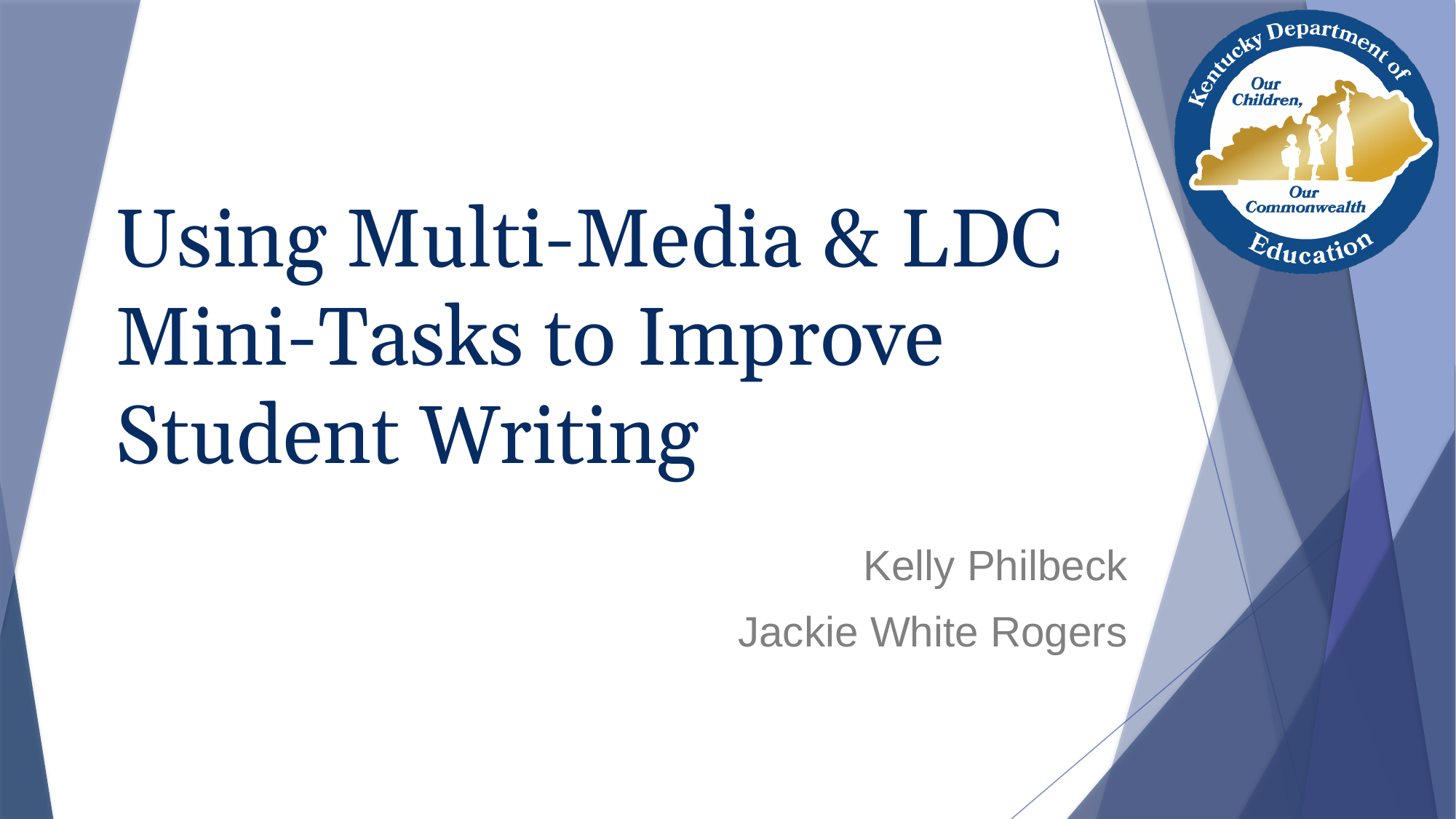

# Using Multi-Media & LDC Mini-Tasks to Improve Student Writing
Kelly Philbeck
Jackie White Rogers